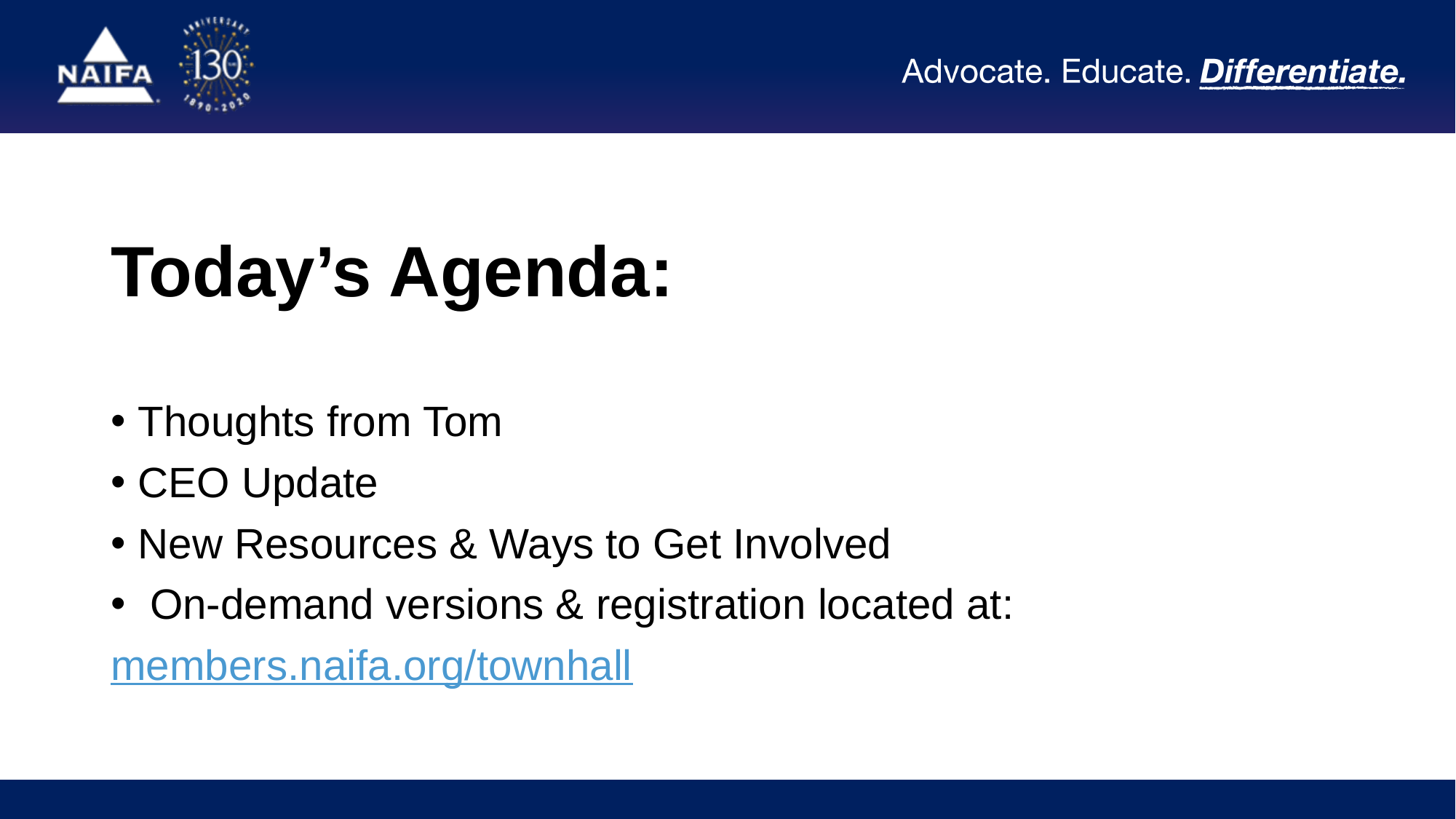

# Today’s Agenda:
Thoughts from Tom
CEO Update
New Resources & Ways to Get Involved
 On-demand versions & registration located at:
members.naifa.org/townhall